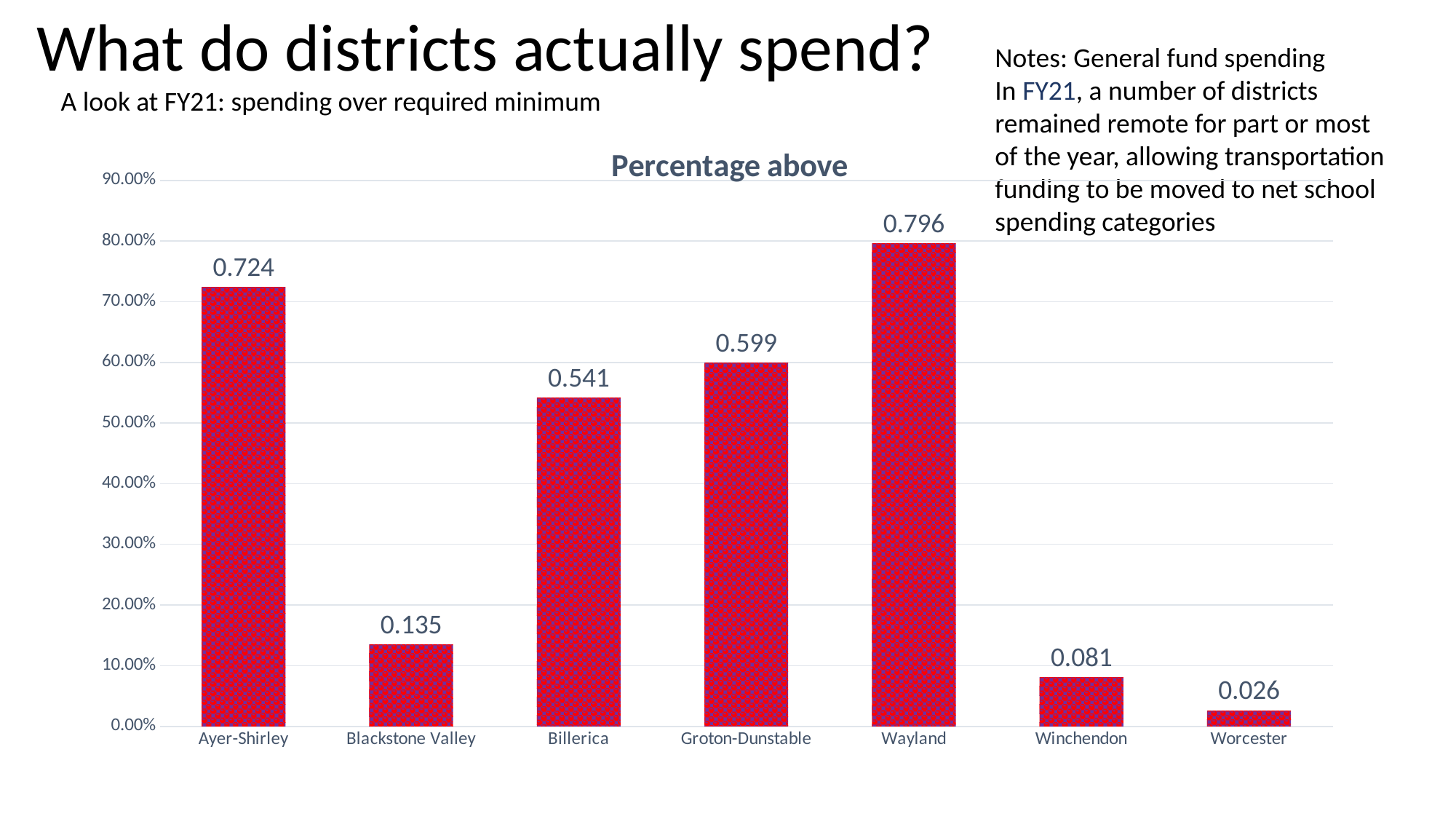

# What do districts actually spend?
Notes: General fund spending
In FY21, a number of districts remained remote for part or most of the year, allowing transportation funding to be moved to net school spending categories
A look at FY21: spending over required minimum

### Chart: Percentage above

| Category |  |
|---|---|
| Ayer-Shirley | 0.724 |
| Blackstone Valley | 0.135 |
| Billerica | 0.541 |
| Groton-Dunstable | 0.599 |
| Wayland | 0.796 |
| Winchendon | 0.081 |
| Worcester | 0.026 |

### Chart

| Category |
|---|